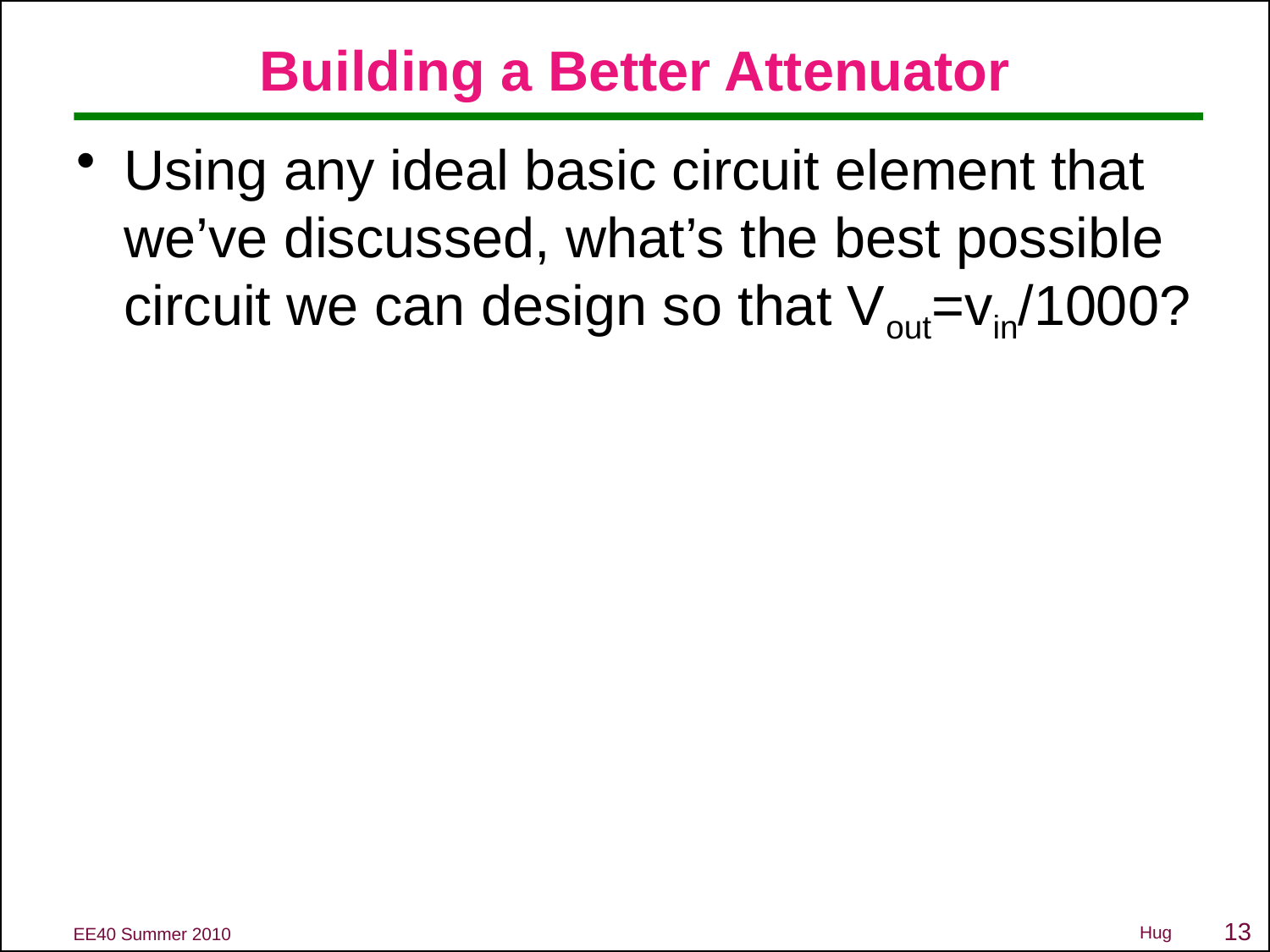

# Building a Better Attenuator
Using any ideal basic circuit element that we’ve discussed, what’s the best possible circuit we can design so that Vout=vin/1000?